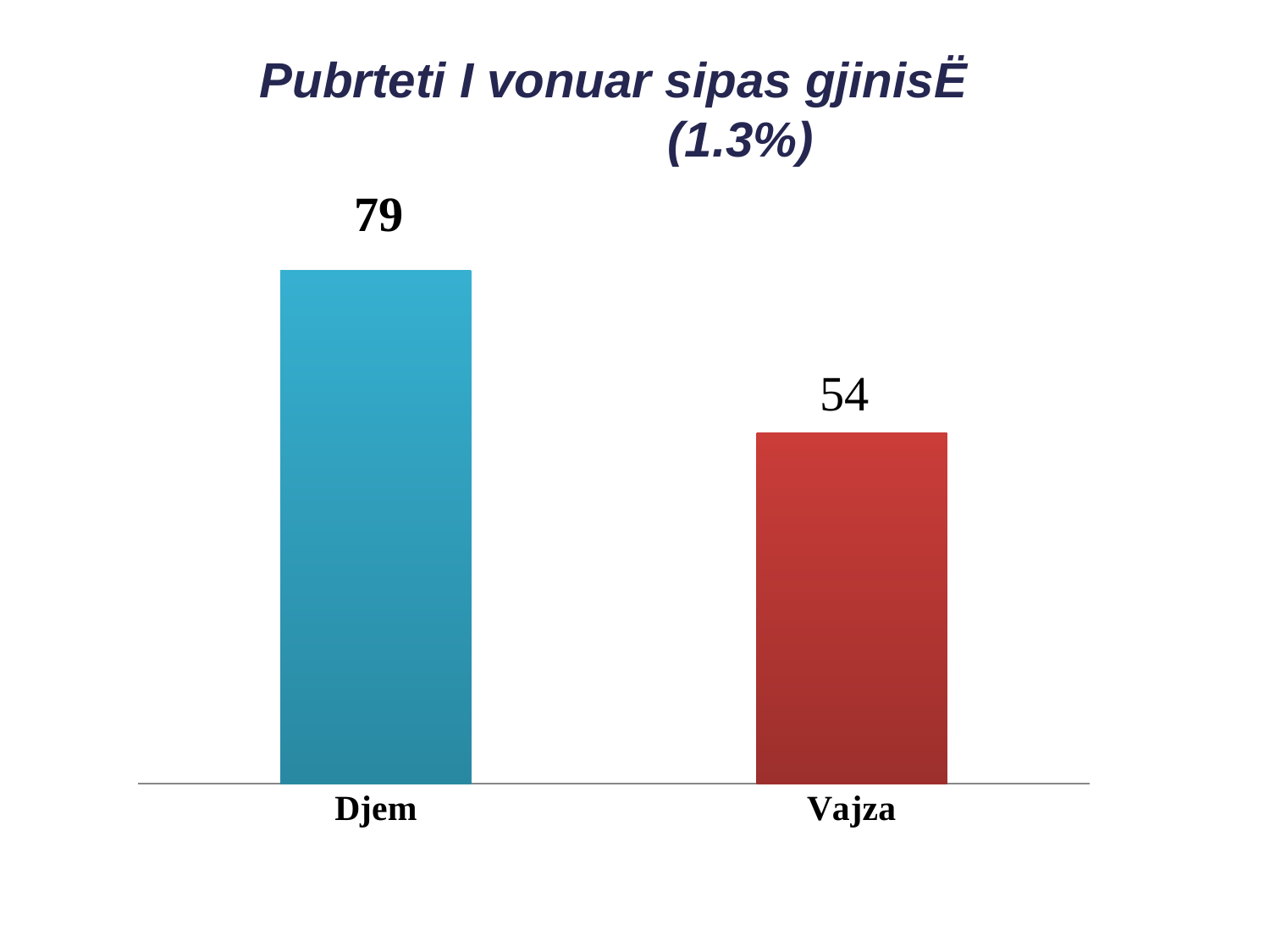

Pubrteti I vonuar sipas gjinisË
		(1.3%)

### Chart

| Category |  |
|---|---|
| Djem | 79.0 |
| Vajza | 54.0 |